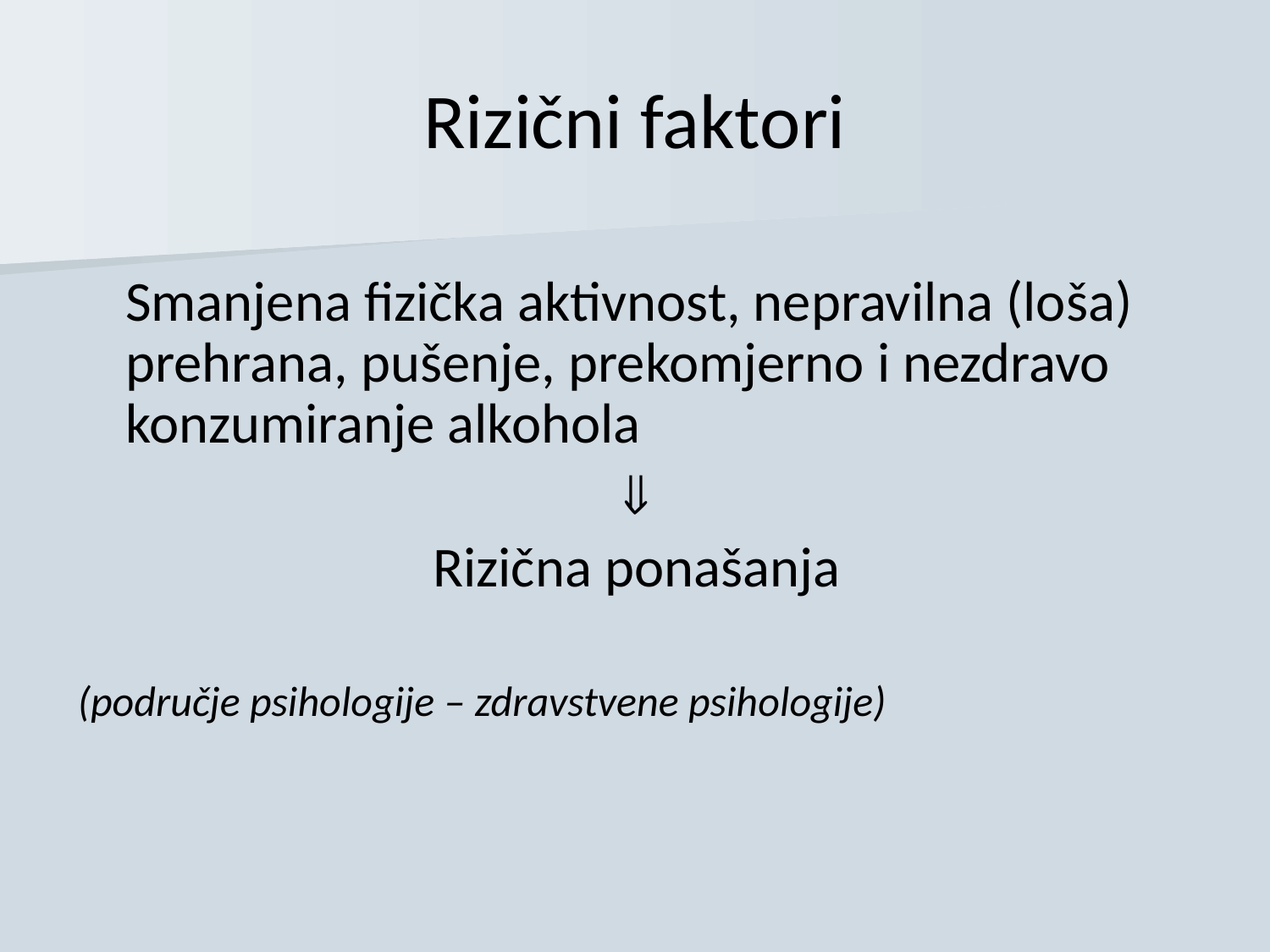

# Rizični faktori
	Smanjena fizička aktivnost, nepravilna (loša) prehrana, pušenje, prekomjerno i nezdravo konzumiranje alkohola
⇓
Rizična ponašanja

(područje psihologije – zdravstvene psihologije)